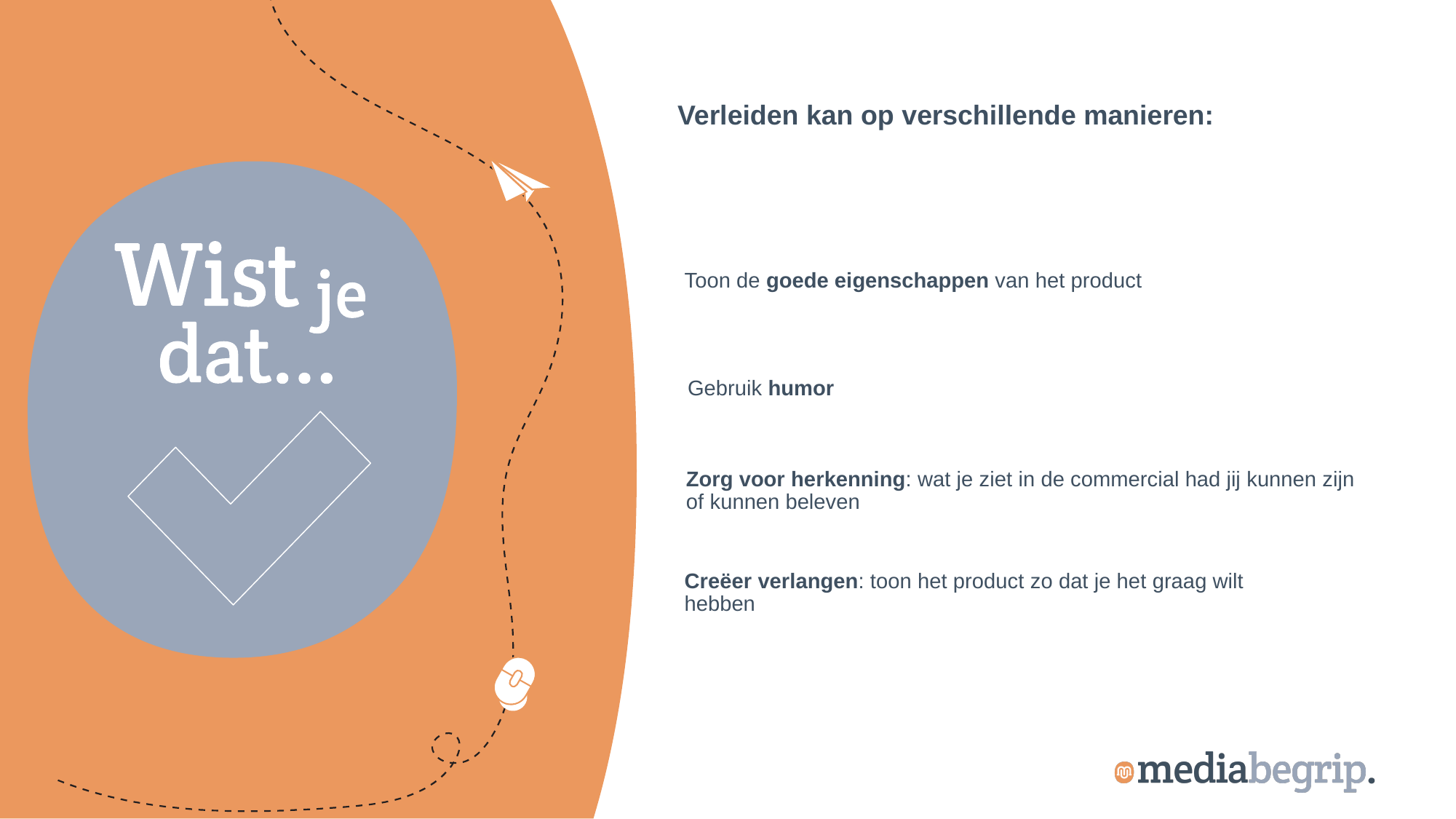

Verleiden kan op verschillende manieren:

Toon de goede eigenschappen van het product

Gebruik humor

Zorg voor herkenning: wat je ziet in de commercial had jij kunnen zijn of kunnen beleven

Creëer verlangen: toon het product zo dat je het graag wilt hebben